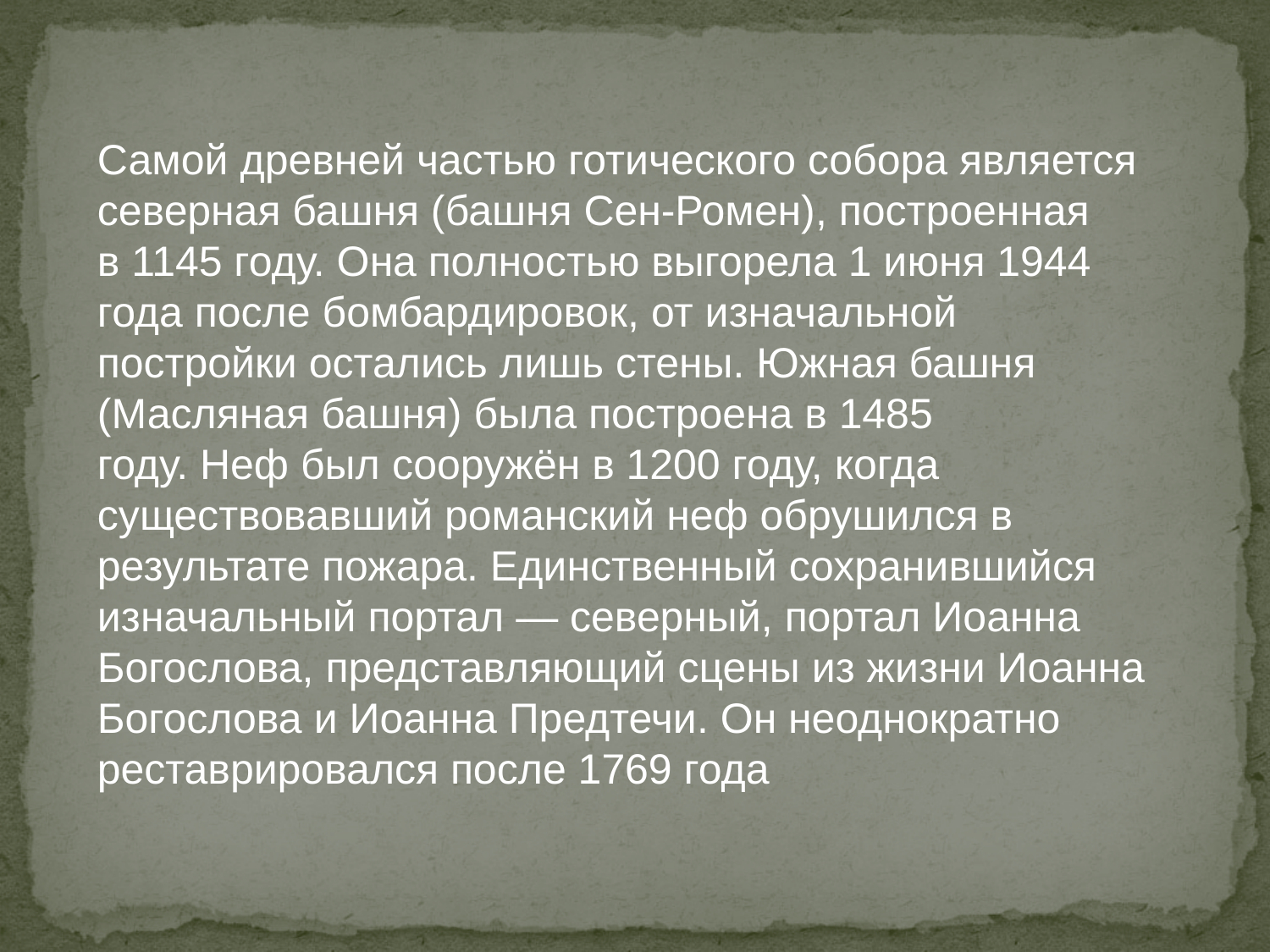

Самой древней частью готического собора является северная башня (башня Сен-Ромен), построенная в 1145 году. Она полностью выгорела 1 июня 1944 года после бомбардировок, от изначальной постройки остались лишь стены. Южная башня (Масляная башня) была построена в 1485 году. Неф был сооружён в 1200 году, когда существовавший романский неф обрушился в результате пожара. Единственный сохранившийся изначальный портал — северный, портал Иоанна Богослова, представляющий сцены из жизни Иоанна Богослова и Иоанна Предтечи. Он неоднократно реставрировался после 1769 года